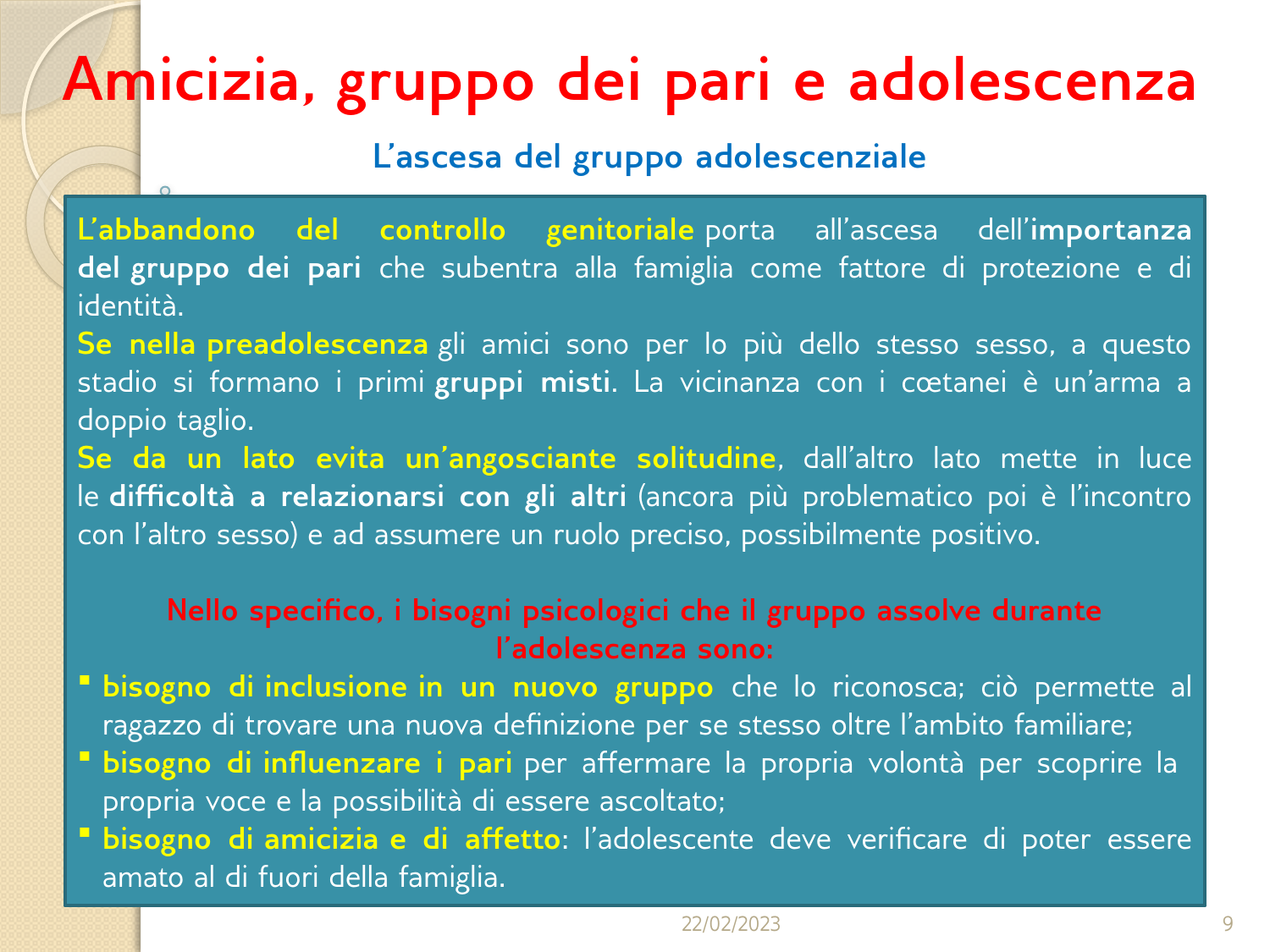

# Amicizia, gruppo dei pari e adolescenza
L’ascesa del gruppo adolescenziale

L’abbandono del controllo genitoriale porta all’ascesa dell’importanza del gruppo dei pari che subentra alla famiglia come fattore di protezione e di identità.
Se nella preadolescenza gli amici sono per lo più dello stesso sesso, a questo stadio si formano i primi gruppi misti. La vicinanza con i coetanei è un’arma a doppio taglio.
Se da un lato evita un’angosciante solitudine, dall’altro lato mette in luce le difficoltà a relazionarsi con gli altri (ancora più problematico poi è l’incontro con l’altro sesso) e ad assumere un ruolo preciso, possibilmente positivo.

Nello specifico, i bisogni psicologici che il gruppo assolve durante l’adolescenza sono:
bisogno di inclusione in un nuovo gruppo che lo riconosca; ciò permette al ragazzo di trovare una nuova definizione per se stesso oltre l’ambito familiare;
bisogno di influenzare i pari per affermare la propria volontà per scoprire la  propria voce e la possibilità di essere ascoltato;
bisogno di amicizia e di affetto: l’adolescente deve verificare di poter essere amato al di fuori della famiglia.

22/02/2023
9